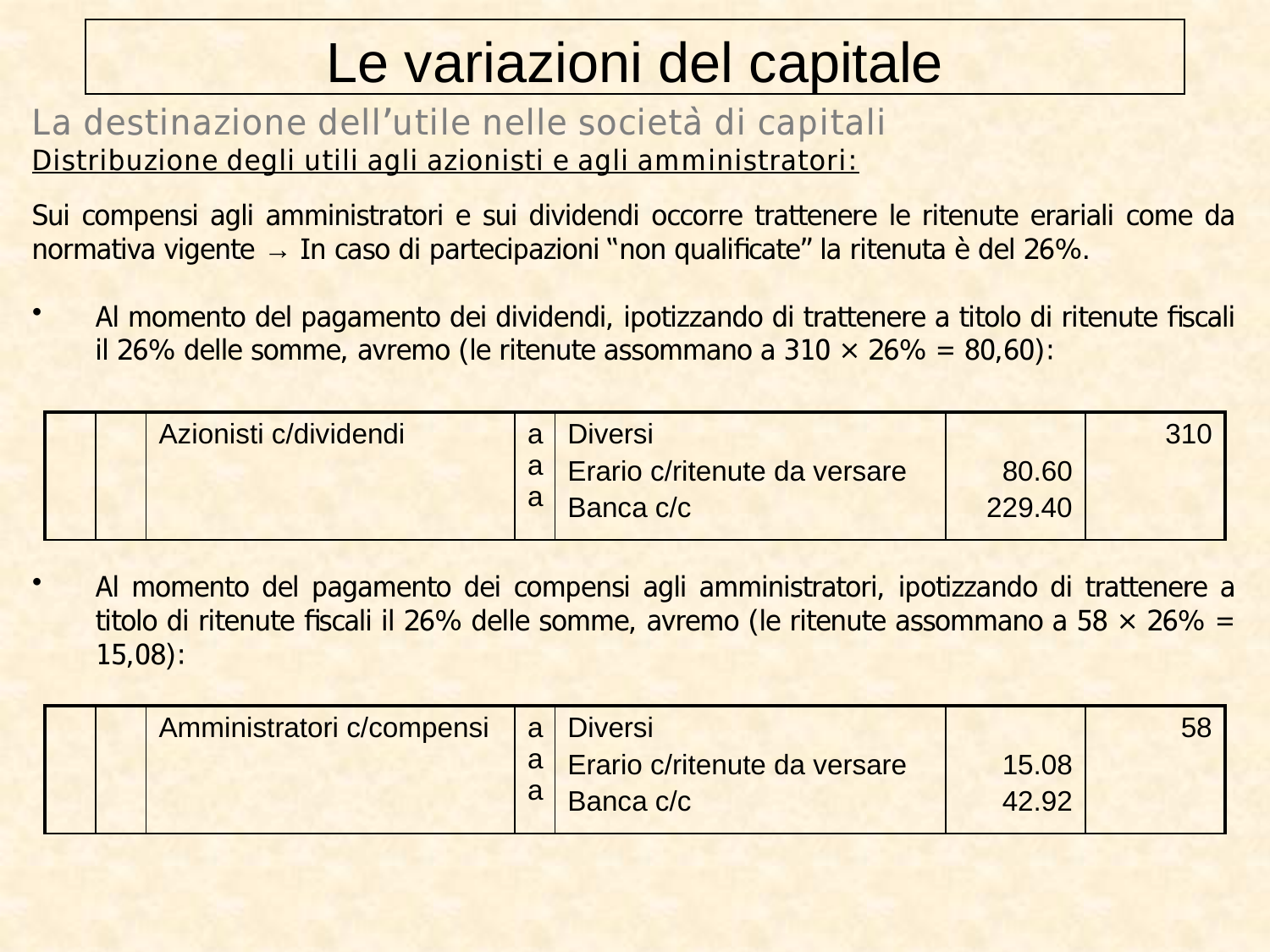

Le variazioni del capitale
La destinazione dell’utile nelle società di capitali
Distribuzione degli utili agli azionisti e agli amministratori:

Sui compensi agli amministratori e sui dividendi occorre trattenere le ritenute erariali come da normativa vigente → In caso di partecipazioni “non qualificate” la ritenuta è del 26%.

Al momento del pagamento dei dividendi, ipotizzando di trattenere a titolo di ritenute fiscali il 26% delle somme, avremo (le ritenute assommano a 310 × 26% = 80,60):

Al momento del pagamento dei compensi agli amministratori, ipotizzando di trattenere a titolo di ritenute fiscali il 26% delle somme, avremo (le ritenute assommano a 58 × 26% = 15,08):

|  |  | Azionisti c/dividendi | aaa | Diversi Erario c/ritenute da versare Banca c/c | 80.60 229.40 | 310 |
| --- | --- | --- | --- | --- | --- | --- |
|  |  | Amministratori c/compensi | aaa | Diversi Erario c/ritenute da versare Banca c/c | 15.08 42.92 | 58 |
| --- | --- | --- | --- | --- | --- | --- |